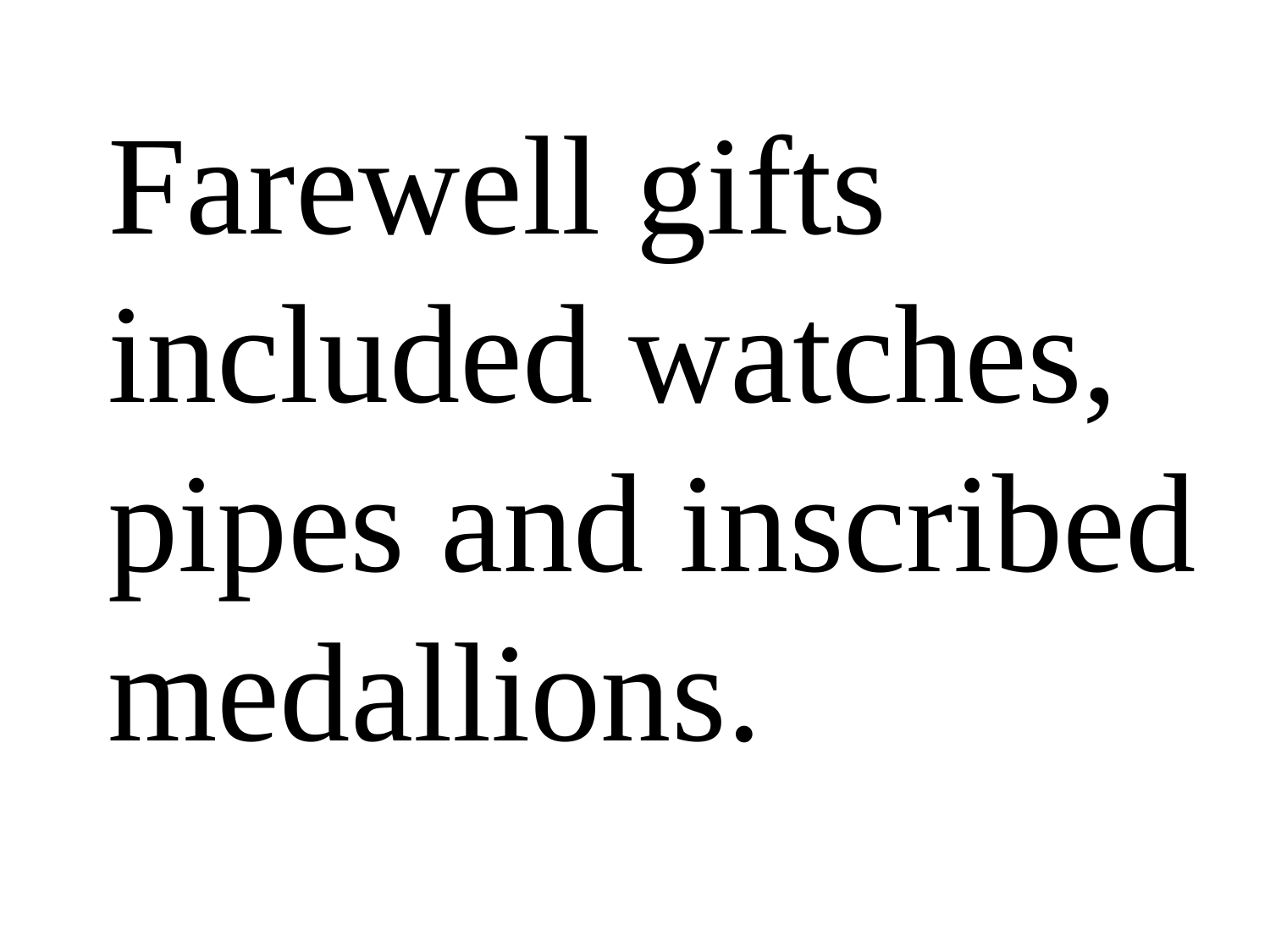

Farewell gifts included watches, pipes and inscribed medallions.